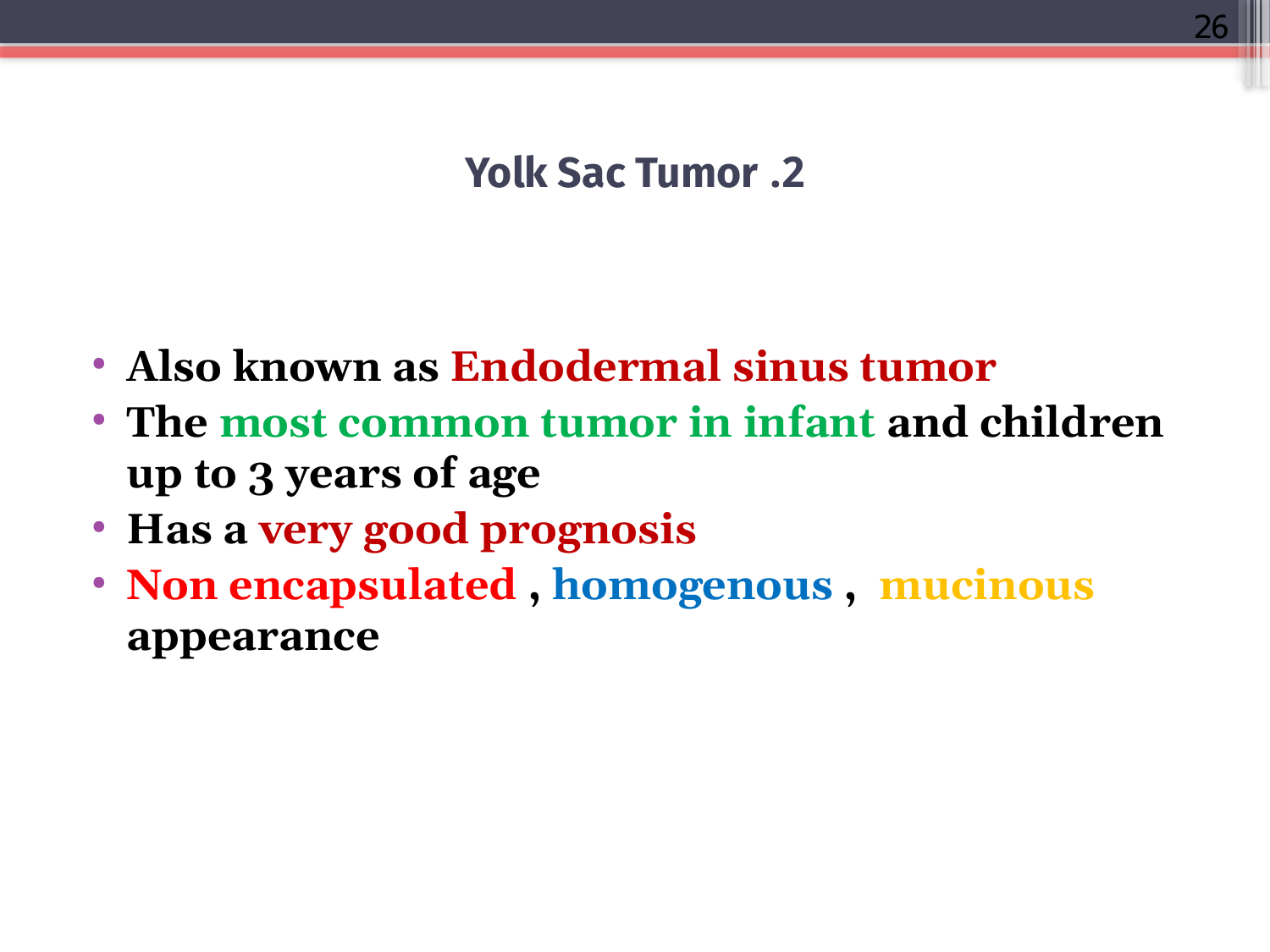

26
# 2. Yolk Sac Tumor

Also known as Endodermal sinus tumor
The most common tumor in infant and children up to 3 years of age
Has a very good prognosis
Non encapsulated , homogenous ,  mucinous appearance